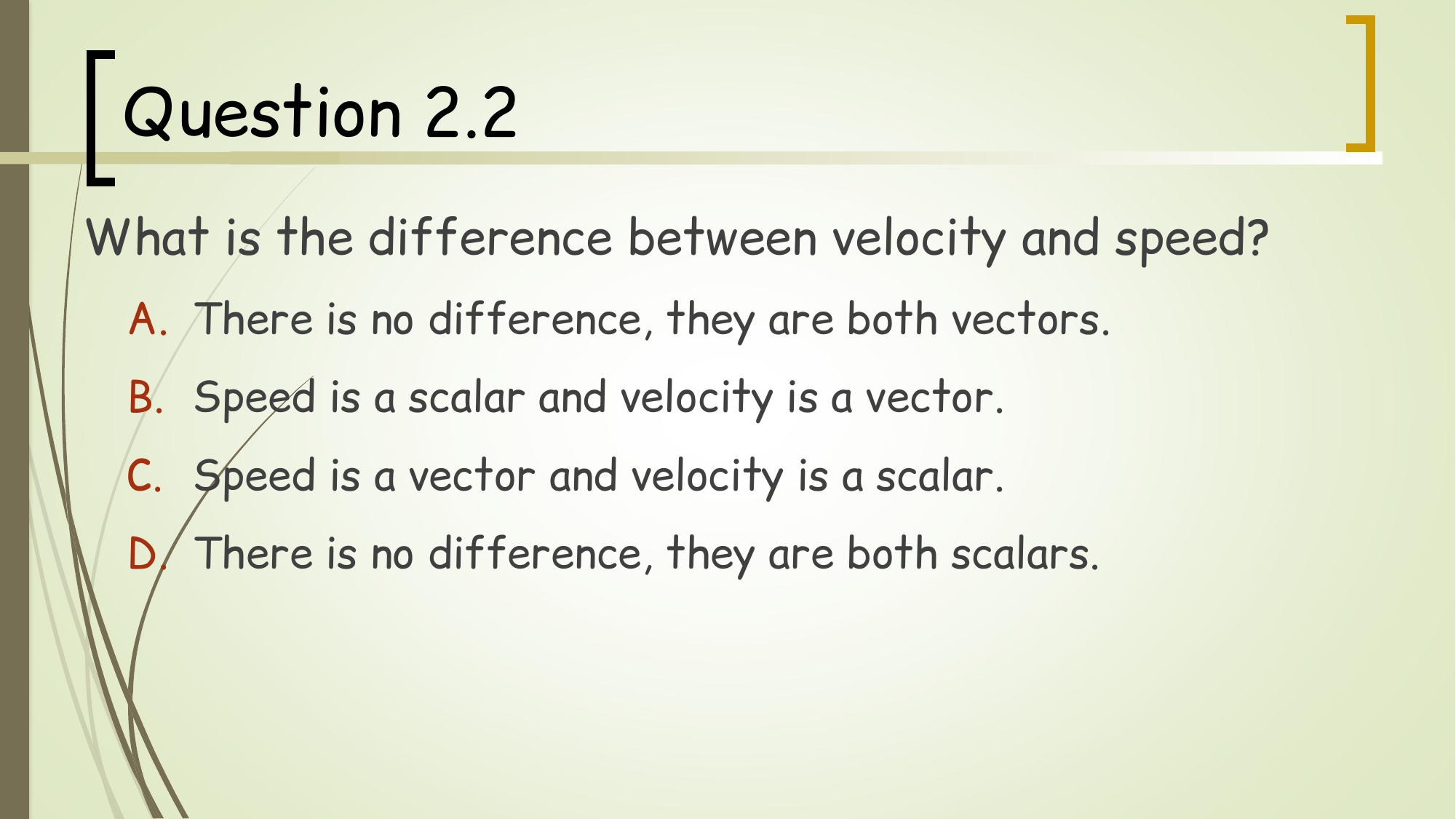

# Question 2.2
What is the difference between velocity and speed?
There is no difference, they are both vectors.
Speed is a scalar and velocity is a vector.
Speed is a vector and velocity is a scalar.
There is no difference, they are both scalars.